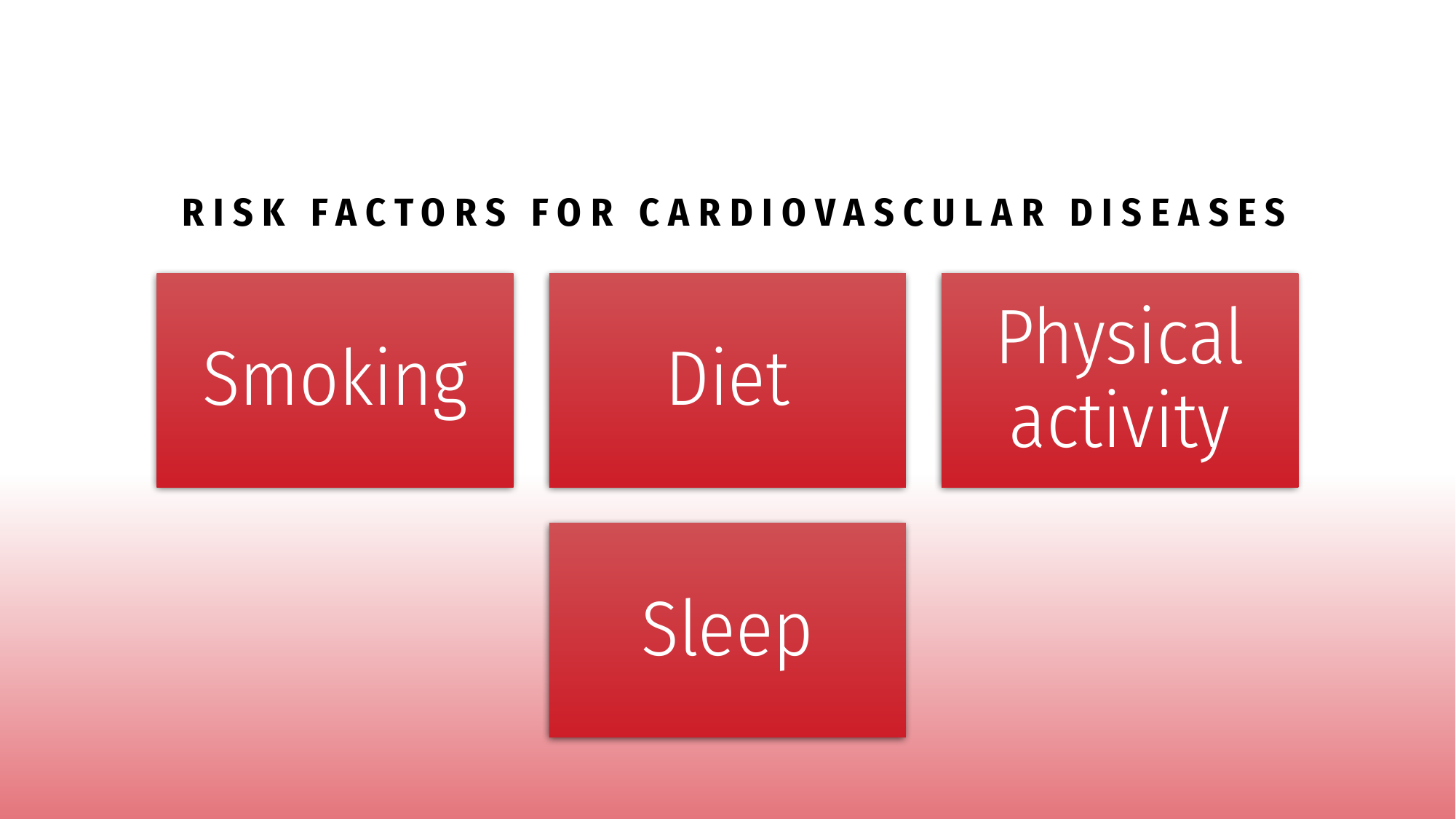

# Risk factors for cardiovascular diseases
Smoking
Diet
Physical activity
Sleep